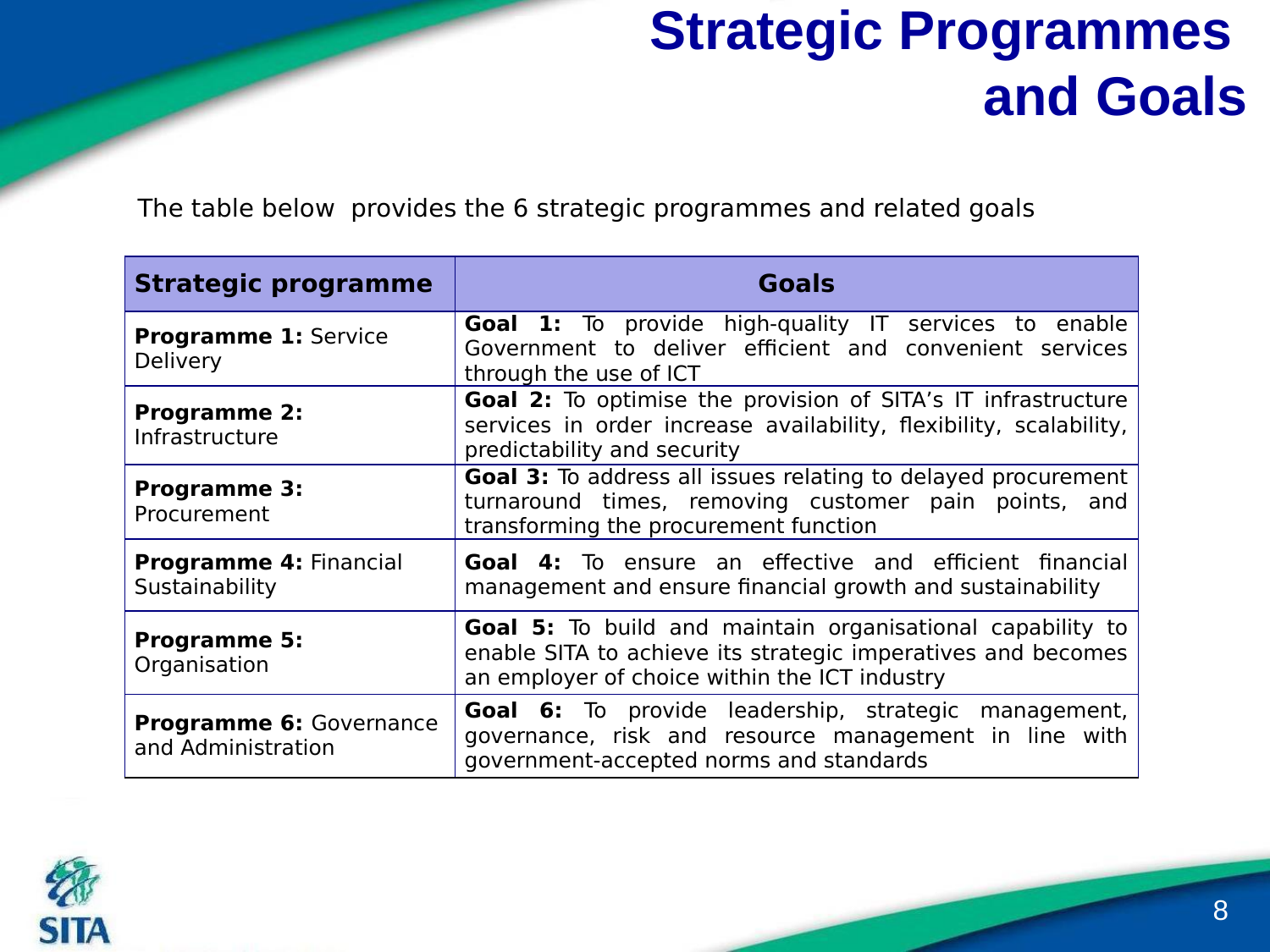

# Strategic Programmes and Goals
The table below  provides the 6 strategic programmes and related goals

| Strategic programme | Goals |
| --- | --- |
| Programme 1: Service Delivery | Goal 1: To provide high-quality IT services to enable Government to deliver efficient and convenient services through the use of ICT |
| Programme 2: Infrastructure | Goal 2: To optimise the provision of SITA’s IT infrastructure services in order increase availability, flexibility, scalability, predictability and security |
| Programme 3: Procurement | Goal 3: To address all issues relating to delayed procurement turnaround times, removing customer pain points, and transforming the procurement function |
| Programme 4: Financial Sustainability | Goal 4: To ensure an effective and efficient financial management and ensure financial growth and sustainability |
| Programme 5: Organisation | Goal 5: To build and maintain organisational capability to enable SITA to achieve its strategic imperatives and becomes an employer of choice within the ICT industry |
| Programme 6: Governance and Administration | Goal 6: To provide leadership, strategic management, governance, risk and resource management in line with government-accepted norms and standards |
8